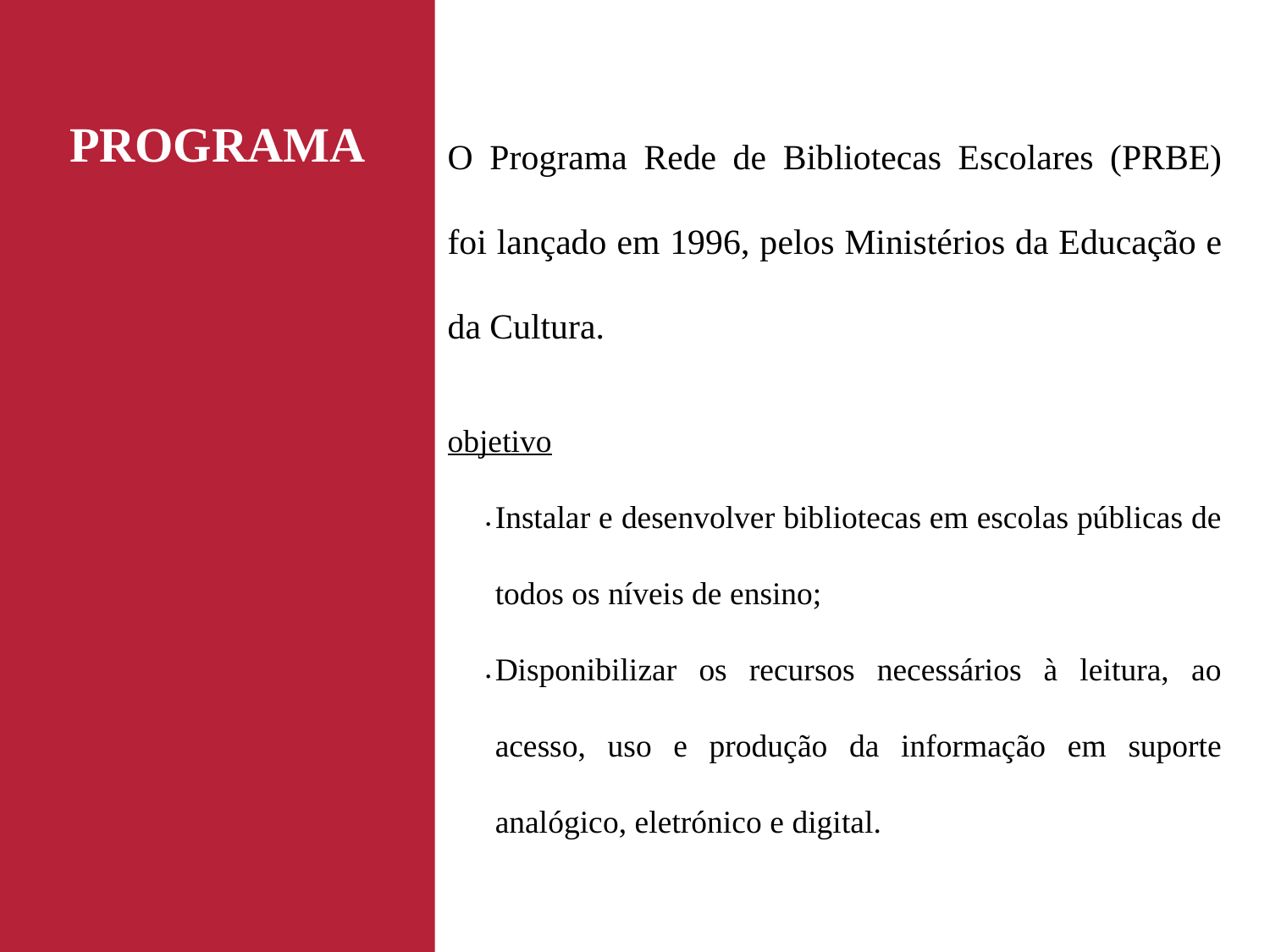

O Programa Rede de Bibliotecas Escolares (PRBE) foi lançado em 1996, pelos Ministérios da Educação e da Cultura.
PROGRAMA
objetivo
Instalar e desenvolver bibliotecas em escolas públicas de todos os níveis de ensino;
Disponibilizar os recursos necessários à leitura, ao acesso, uso e produção da informação em suporte analógico, eletrónico e digital.